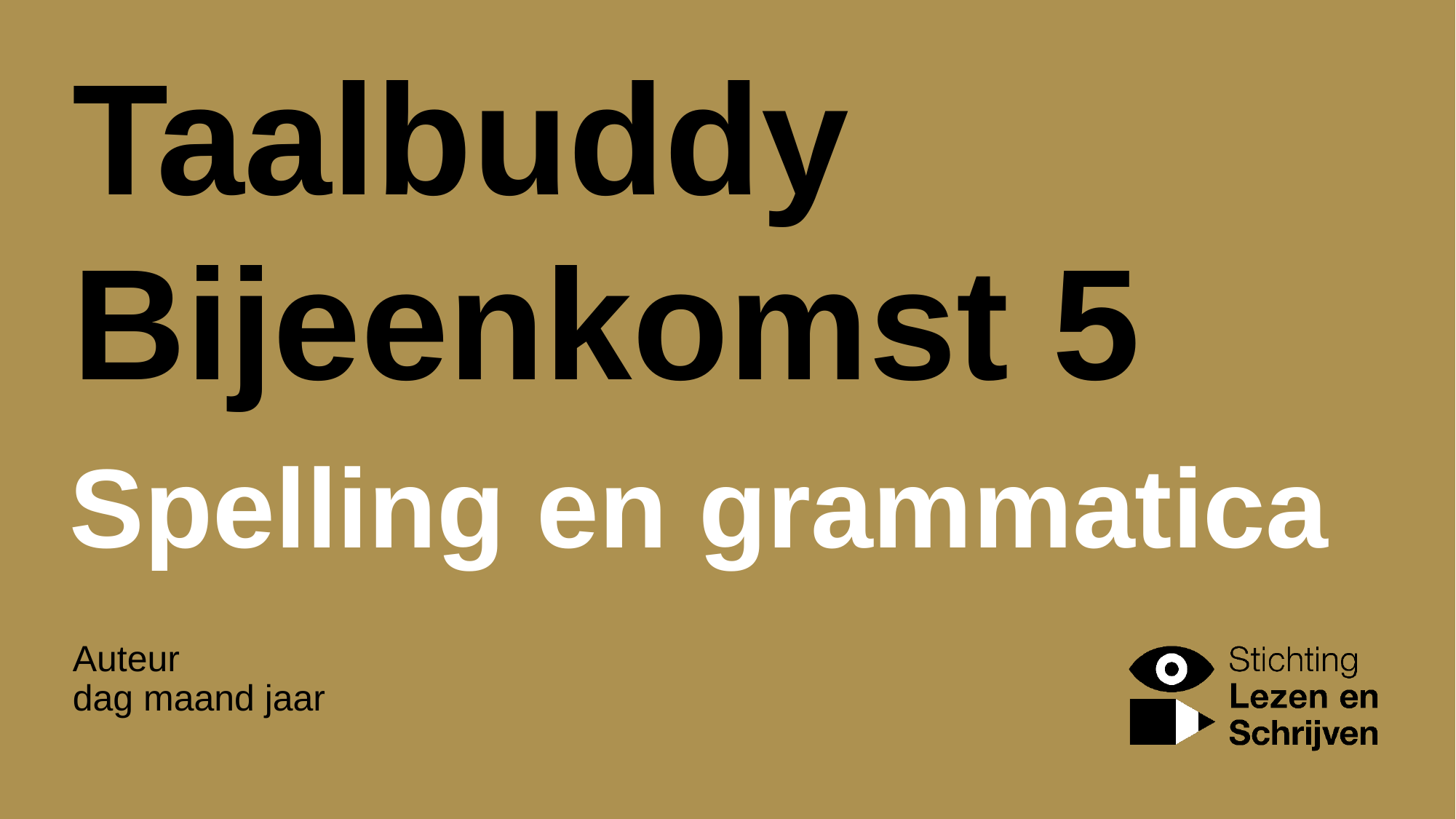

# Taalbuddy Bijeenkomst 5
Spelling en grammatica
Auteur
dag maand jaar